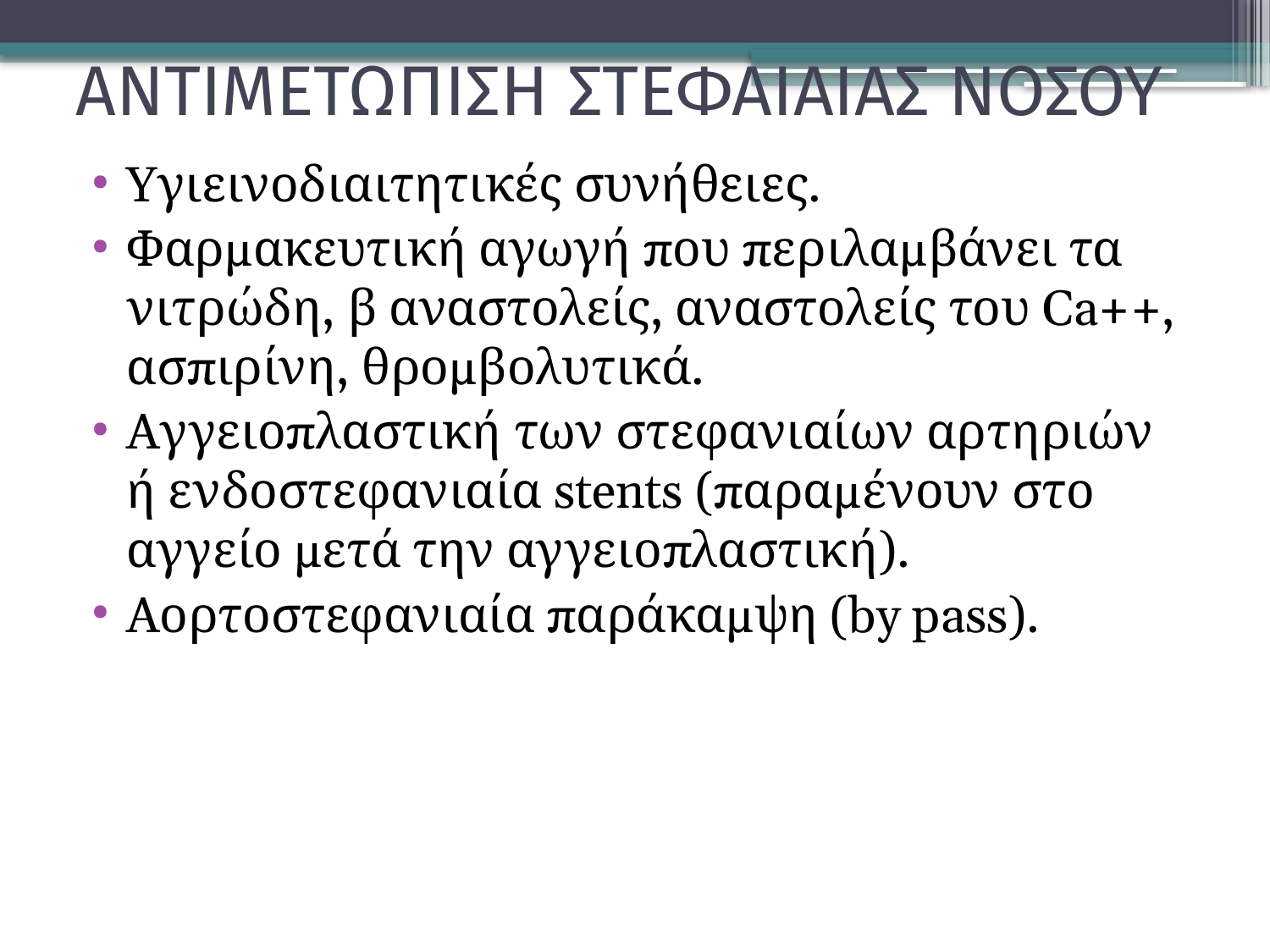

# ΑΝΤΙΜΕΤΩΠΙΣΗ ΣΤΕΦΑΙΑΙΑΣ ΝΟΣΟΥ
Υγιεινοδιαιτητικές συνήθειες.
Φαρμακευτική αγωγή που περιλαμβάνει τα νιτρώδη, β αναστολείς, αναστολείς του Ca++, ασπιρίνη, θρομβολυτικά.
Αγγειοπλαστική των στεφανιαίων αρτηριών ή ενδοστεφανιαία stents (παραμένουν στο αγγείο μετά την αγγειοπλαστική).
Αορτοστεφανιαία παράκαμψη (by pass).